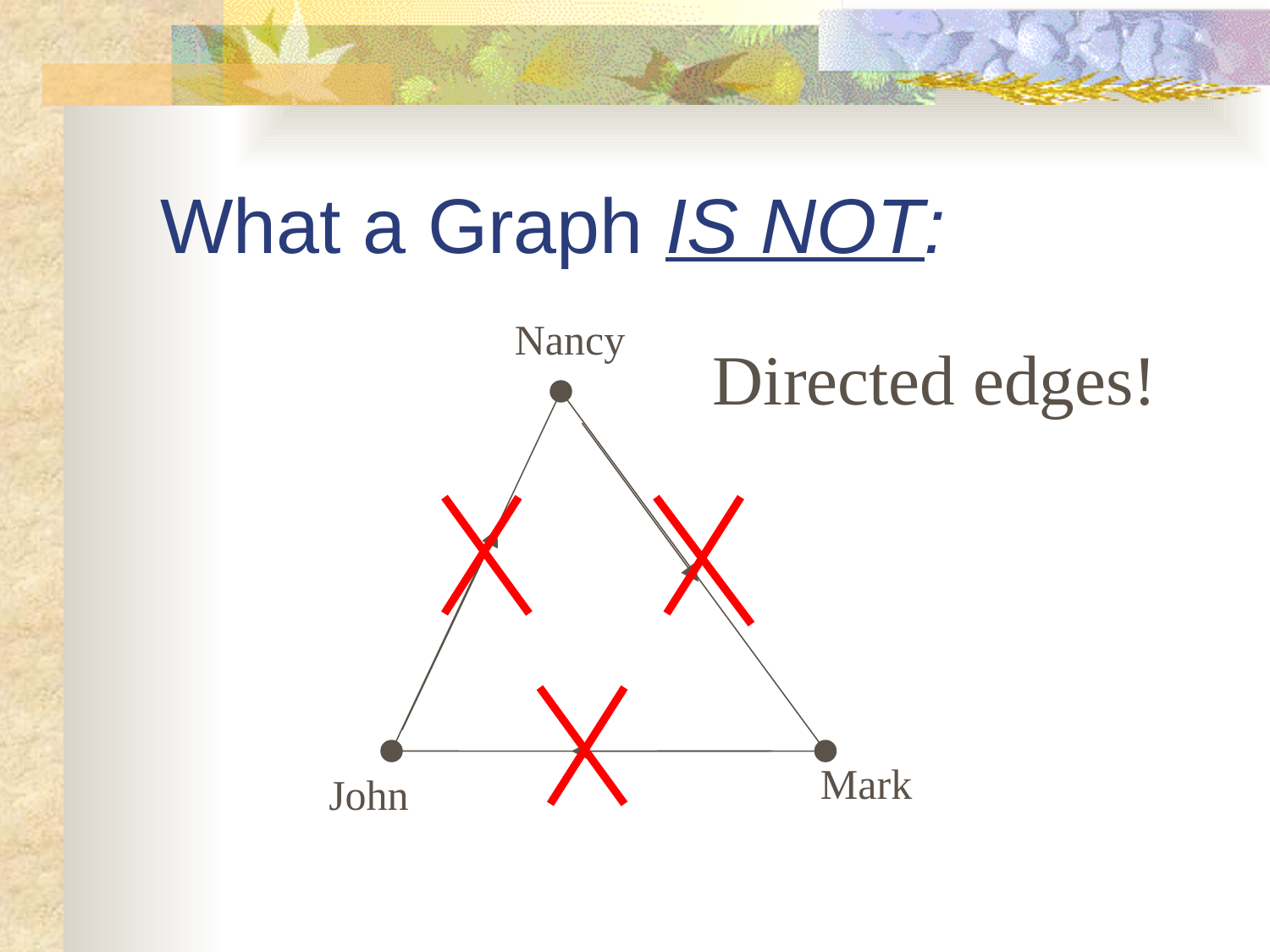

What a Graph IS NOT:
Nancy
Directed edges!

Mark
John